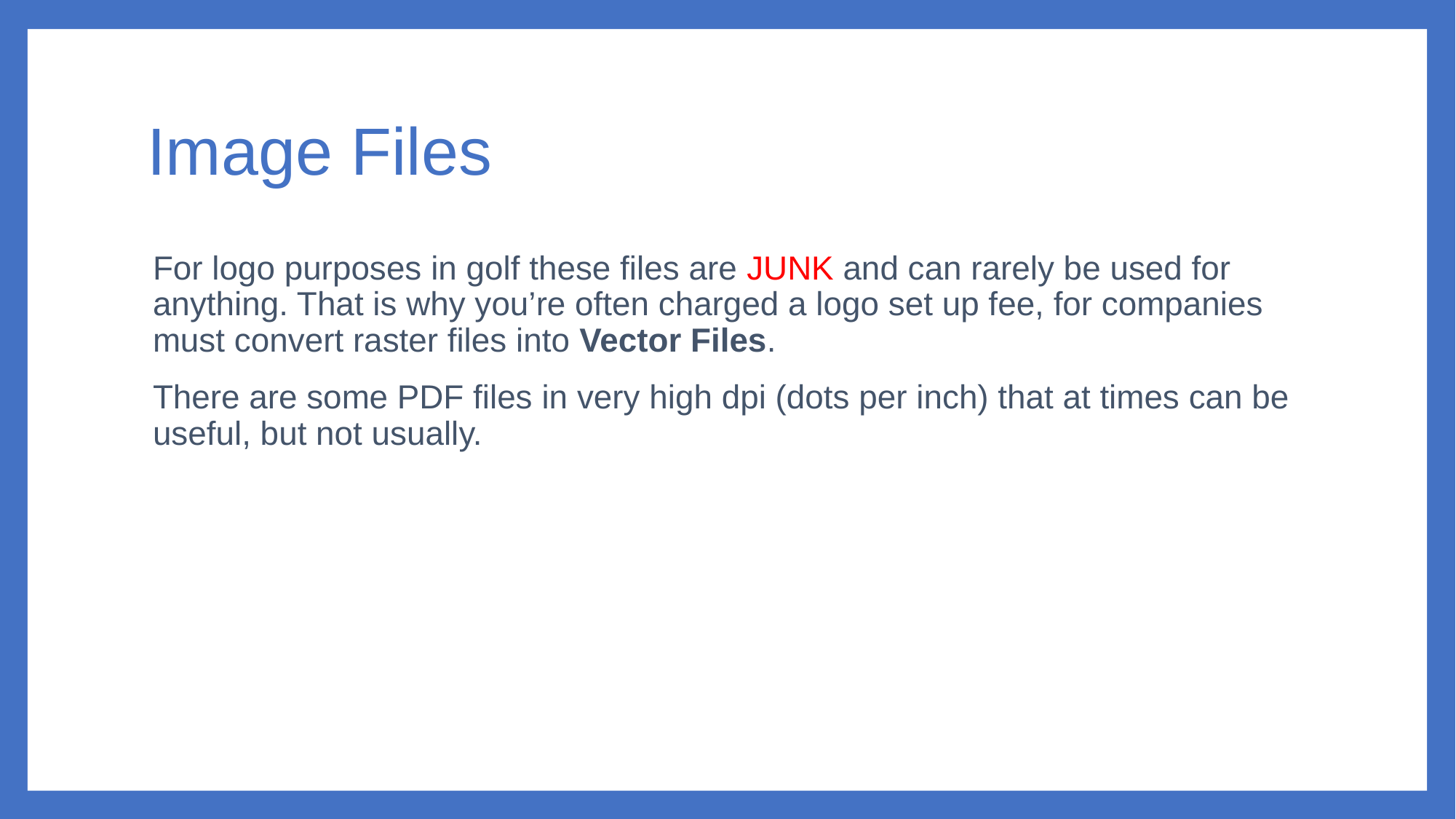

# Image Files
For logo purposes in golf these files are JUNK and can rarely be used for anything. That is why you’re often charged a logo set up fee, for companies must convert raster files into Vector Files.
There are some PDF files in very high dpi (dots per inch) that at times can be useful, but not usually.